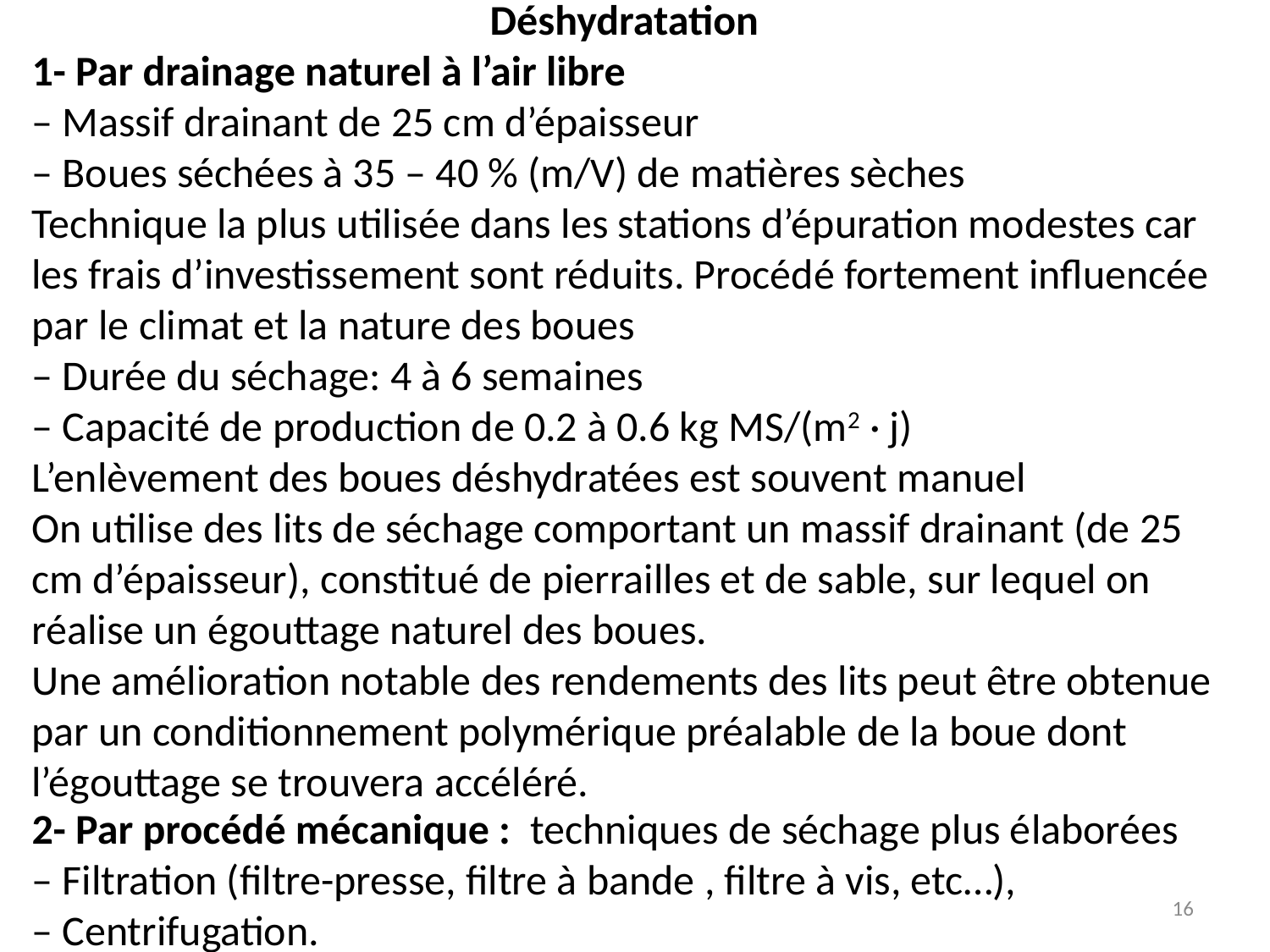

Déshydratation
1- Par drainage naturel à l’air libre
– Massif drainant de 25 cm d’épaisseur
– Boues séchées à 35 – 40 % (m/V) de matières sèches
Technique la plus utilisée dans les stations d’épuration modestes car les frais d’investissement sont réduits. Procédé fortement influencée par le climat et la nature des boues
– Durée du séchage: 4 à 6 semaines
– Capacité de production de 0.2 à 0.6 kg MS/(m2 · j)
L’enlèvement des boues déshydratées est souvent manuel
On utilise des lits de séchage comportant un massif drainant (de 25 cm d’épaisseur), constitué de pierrailles et de sable, sur lequel on réalise un égouttage naturel des boues.
Une amélioration notable des rendements des lits peut être obtenue par un conditionnement polymérique préalable de la boue dont l’égouttage se trouvera accéléré.
2- Par procédé mécanique :  techniques de séchage plus élaborées
– Filtration (filtre-presse, filtre à bande , filtre à vis, etc…),
– Centrifugation.

16